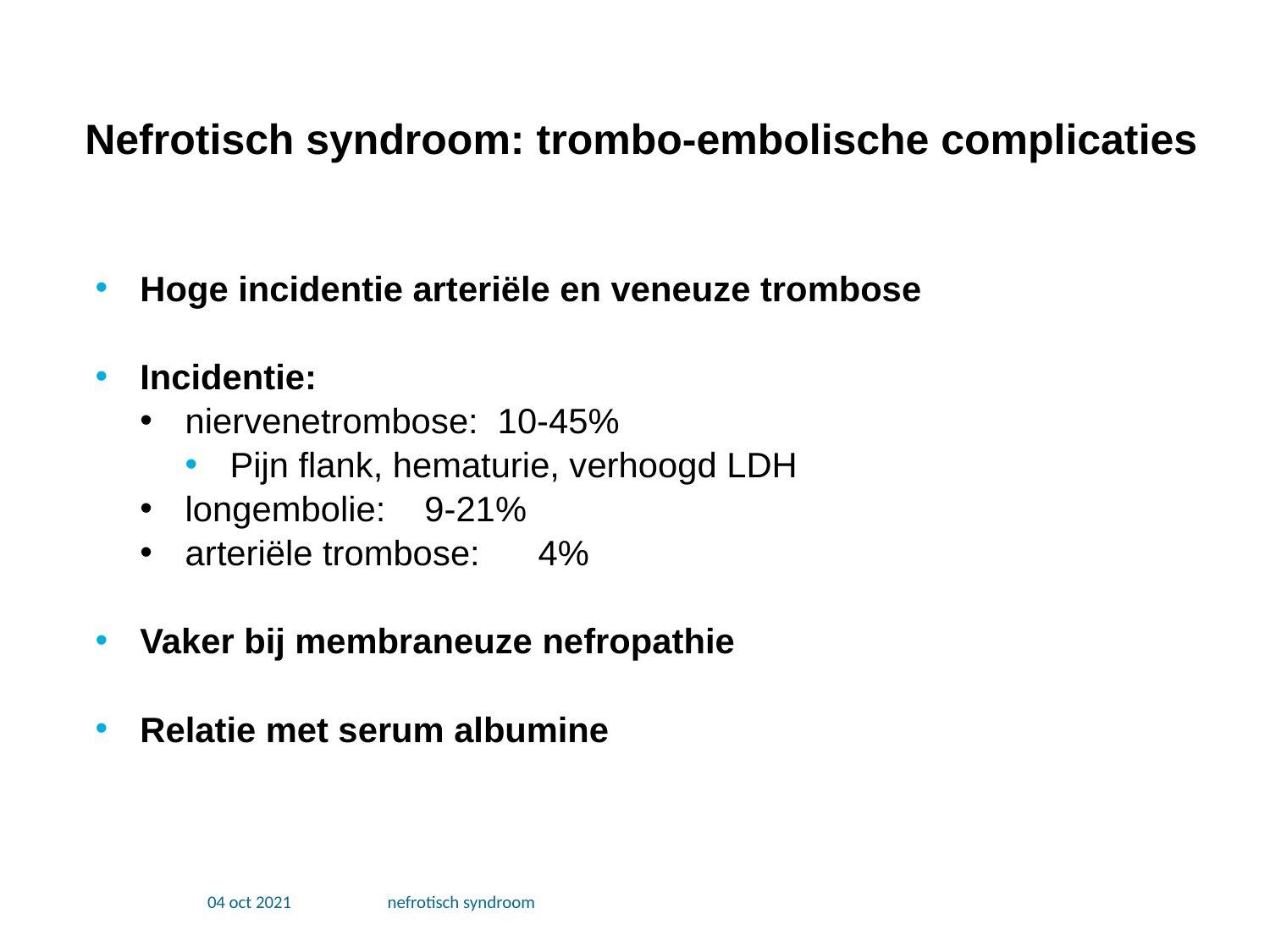

# Nefrotisch syndroom: trombo-embolische complicaties
Hoge incidentie arteriële en veneuze trombose

Incidentie:
niervenetrombose:  10-45%
Pijn flank, hematurie, verhoogd LDH
longembolie:    9-21%
arteriële trombose:      4%

Vaker bij membraneuze nefropathie

Relatie met serum albumine

04 oct 2021
nefrotisch syndroom